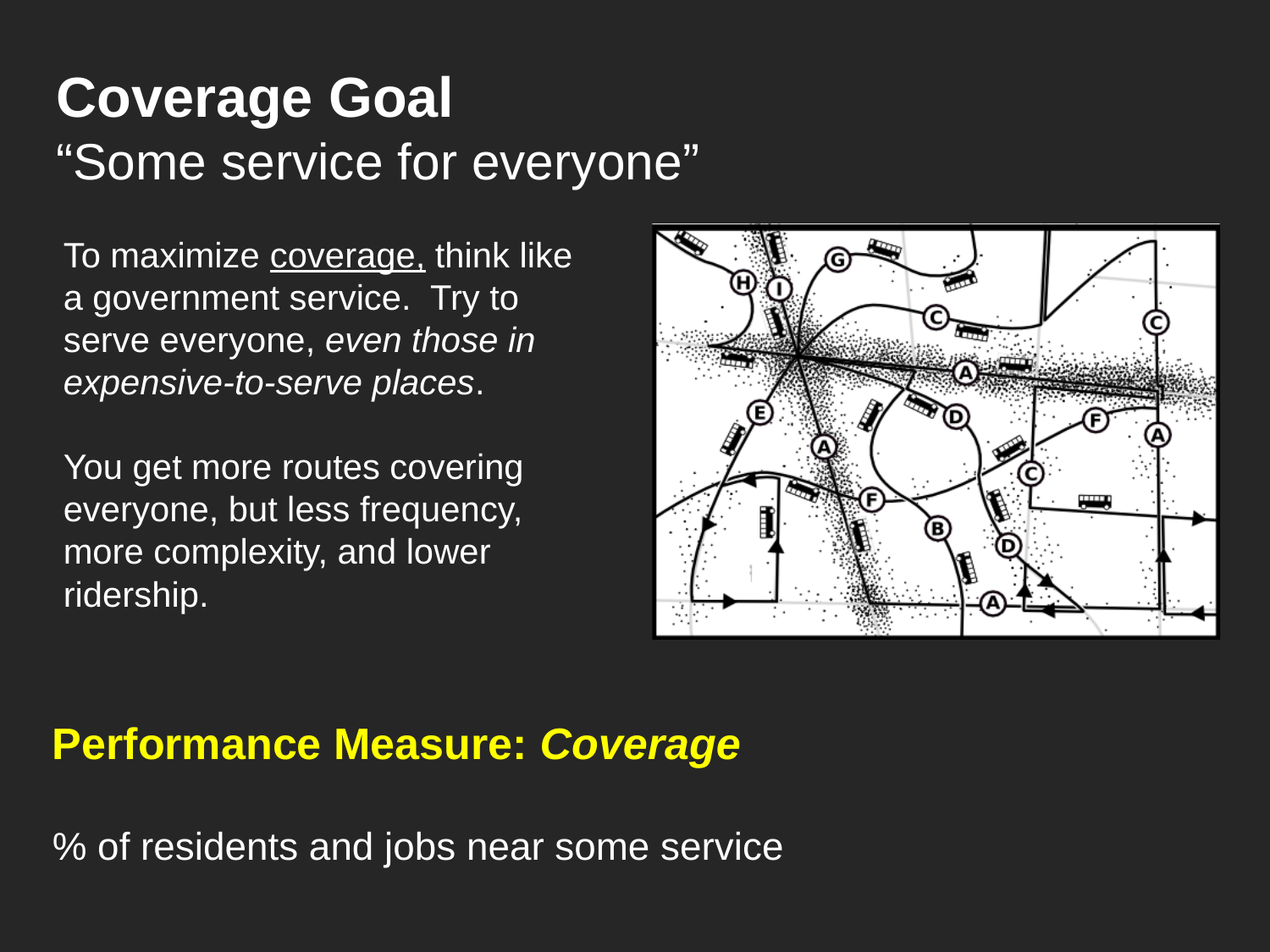

# Coverage Goal “Some service for everyone”

To maximize coverage, think like a government service.  Try to serve everyone, even those in expensive-to-serve places.

You get more routes covering everyone, but less frequency, more complexity, and lower ridership.

Performance Measure: Coverage

% of residents and jobs near some service